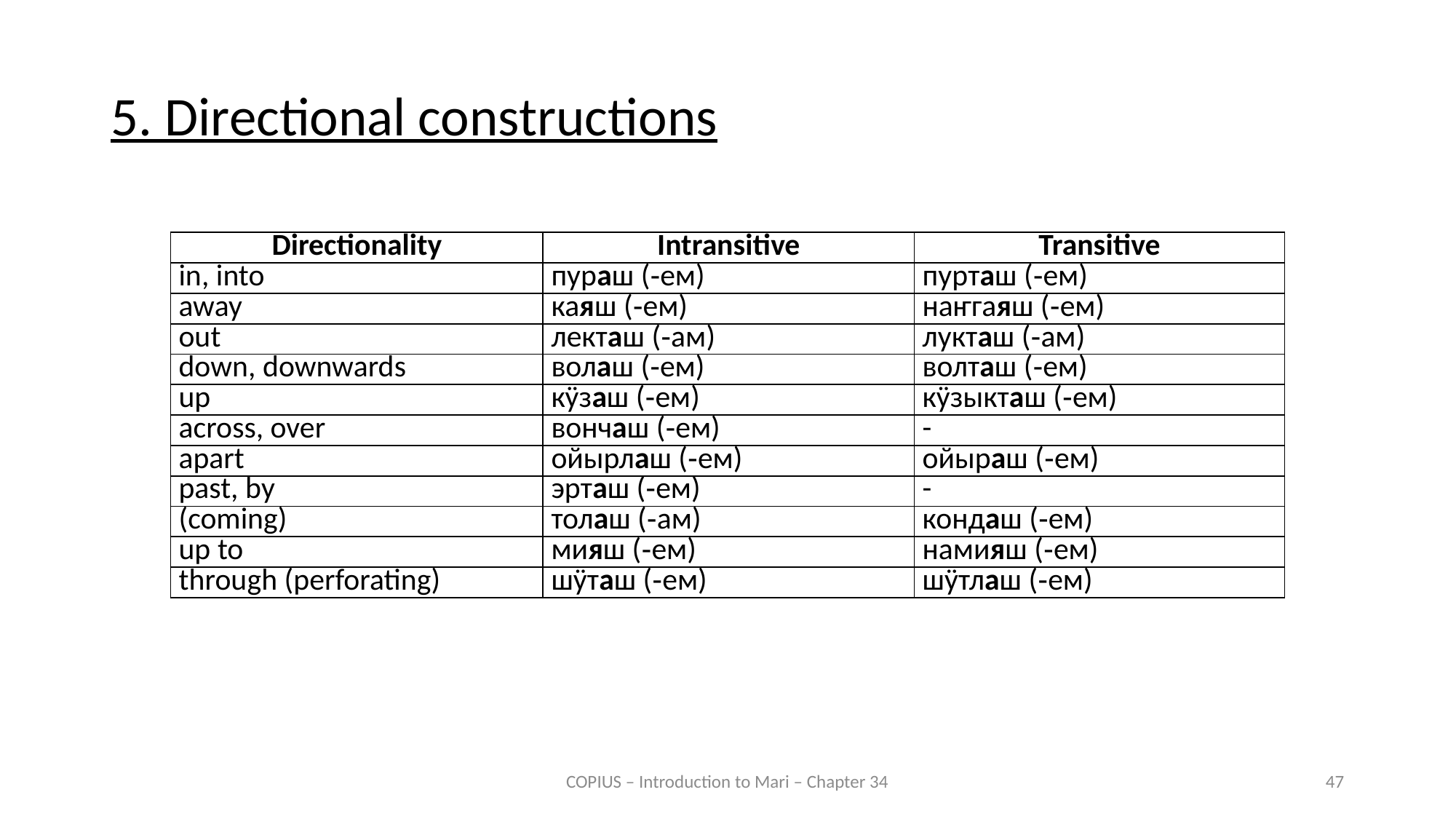

5. Directional constructions
| Directionality | Intransitive | Transitive |
| --- | --- | --- |
| in, into | пураш (‑ем) | пурташ (‑ем) |
| away | каяш (‑ем) | наҥгаяш (‑ем) |
| out | лекташ (‑ам) | лукташ (‑ам) |
| down, downwards | волаш (‑ем) | волташ (‑ем) |
| up | кӱзаш (‑ем) | кӱзыкташ (‑ем) |
| across, over | вончаш (‑ем) | - |
| apart | ойырлаш (‑ем) | ойыраш (‑ем) |
| past, by | эрташ (‑ем) | - |
| (coming) | толаш (‑ам) | кондаш (‑ем) |
| up to | мияш (‑ем) | намияш (‑ем) |
| through (perforating) | шӱташ (‑ем) | шӱтлаш (‑ем) |
COPIUS – Introduction to Mari – Chapter 34
47